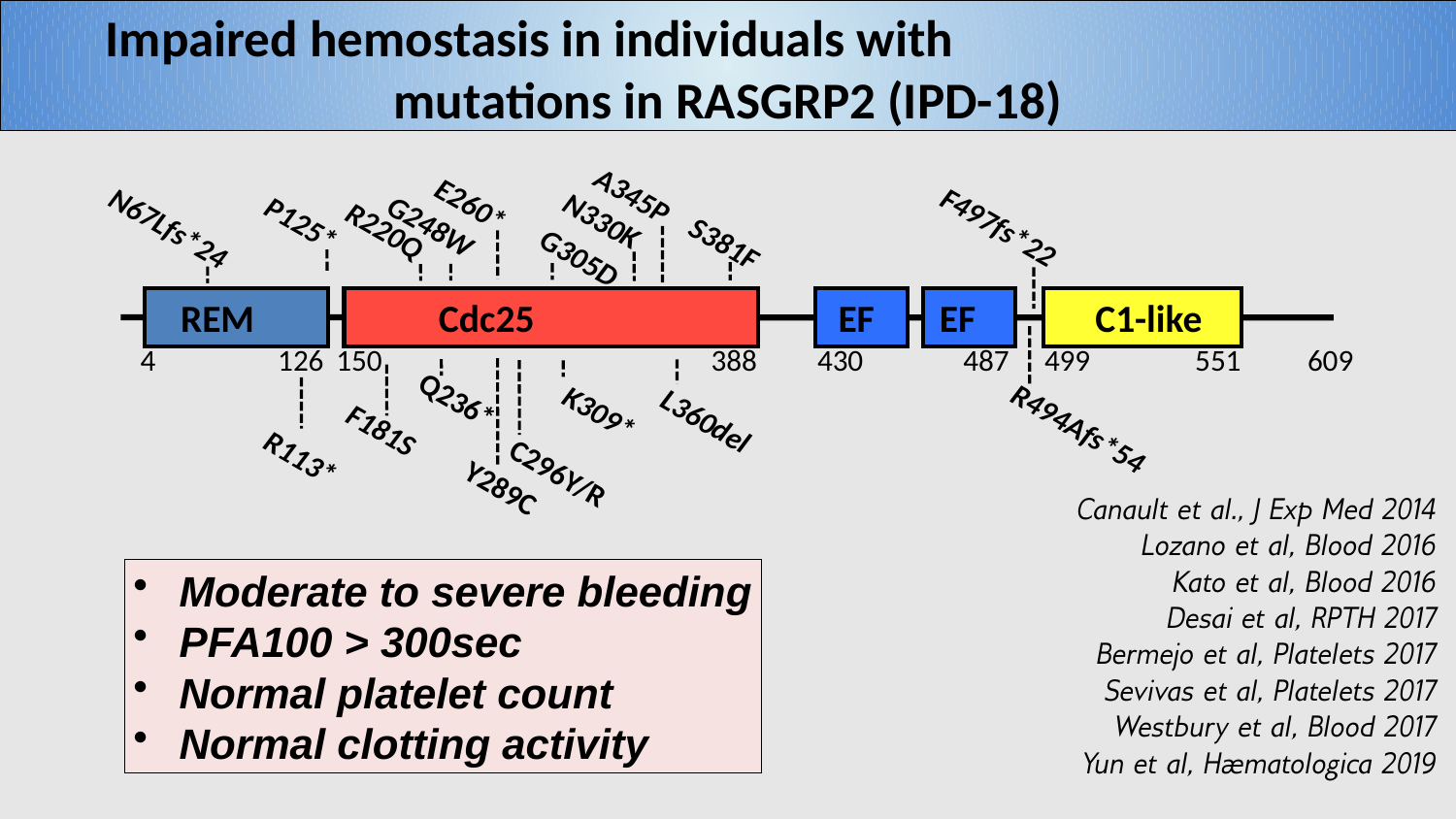

Impaired hemostasis in individuals with                                   mutations in RASGRP2 (IPD-18)

A345P
E260*
N330K
P125*
G248W
F497fs*22
N67Lfs*24
R220Q
S381F

G305D

REM
Cdc25
EF
EF
C1-like

126
150
388
430
487
499
551
609
4

Q236*
K309*
L360del
R494Afs*54
F181S
R113*
C296Y/R
Y289C
Canault et al., J Exp Med 2014
Lozano et al, Blood 2016
Kato et al, Blood 2016
Desai et al, RPTH 2017
Bermejo et al, Platelets 2017
Sevivas et al, Platelets 2017
Westbury et al, Blood 2017
Yun et al, Haematologica 2019
Moderate to severe bleeding
PFA100 > 300sec
Normal platelet count
Normal clotting activity